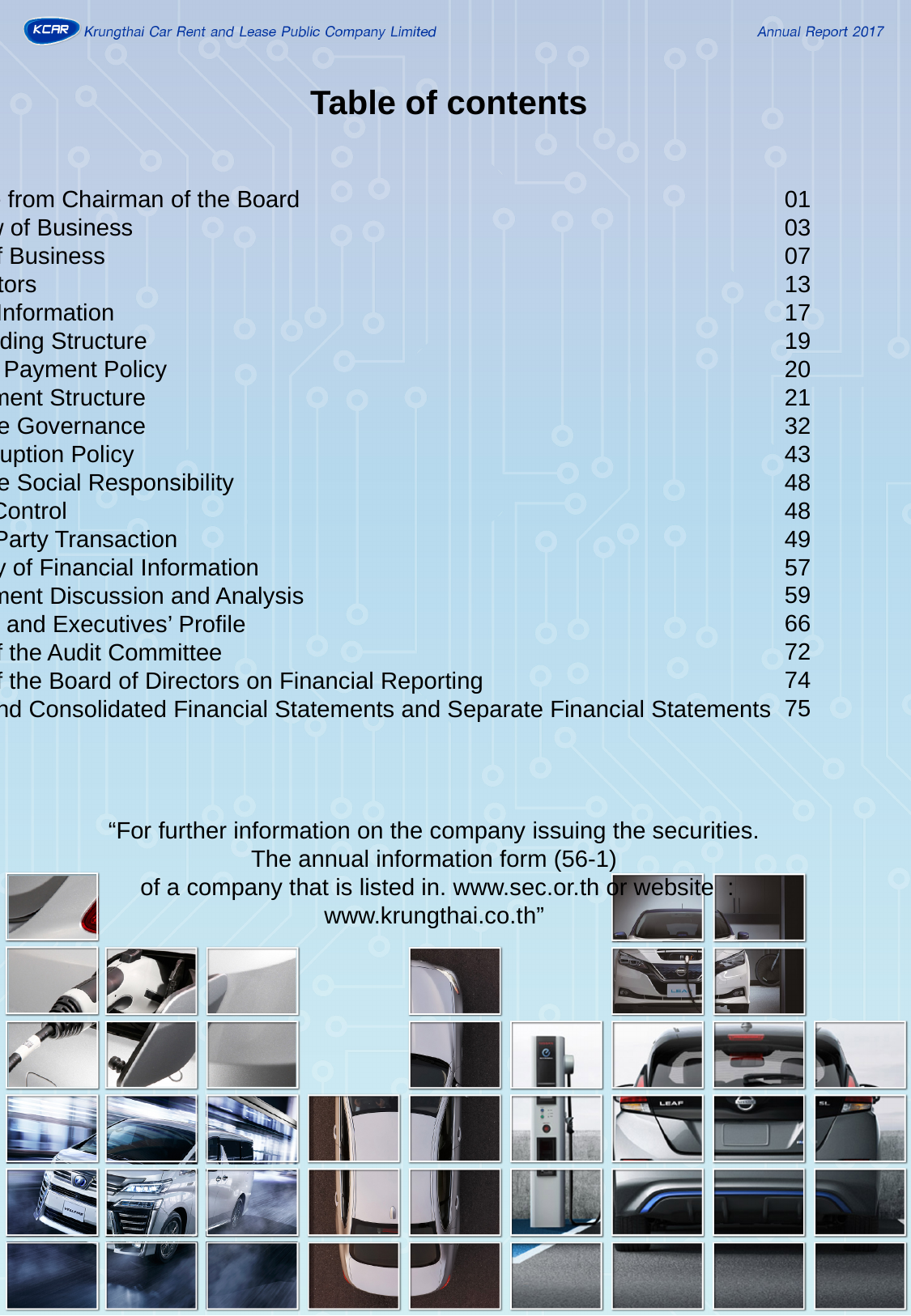

Table of contents

01
03
07
13
17
19
20
21
32
43
48
48
49
57
59
66
72
74
75

Message from Chairman of the Board
Overview of Business
Nature of Business
Risk Factors
General Information
Shareholding Structure
Dividend Payment Policy
Management Structure
Corporate Governance
Anti-Corruption Policy
Corporate Social Responsibility
Internal Control
Related Party Transaction
Summary of Financial Information
Management Discussion and Analysis
Directors and Executives’ Profile
Report of the Audit Committee
Report of the Board of Directors on Financial Reporting
Report and Consolidated Financial Statements and Separate Financial Statements

“For further information on the company issuing the securities. The annual information form (56-1)
 of a company that is listed in. www.sec.or.th or website  : www.krungthai.co.th”